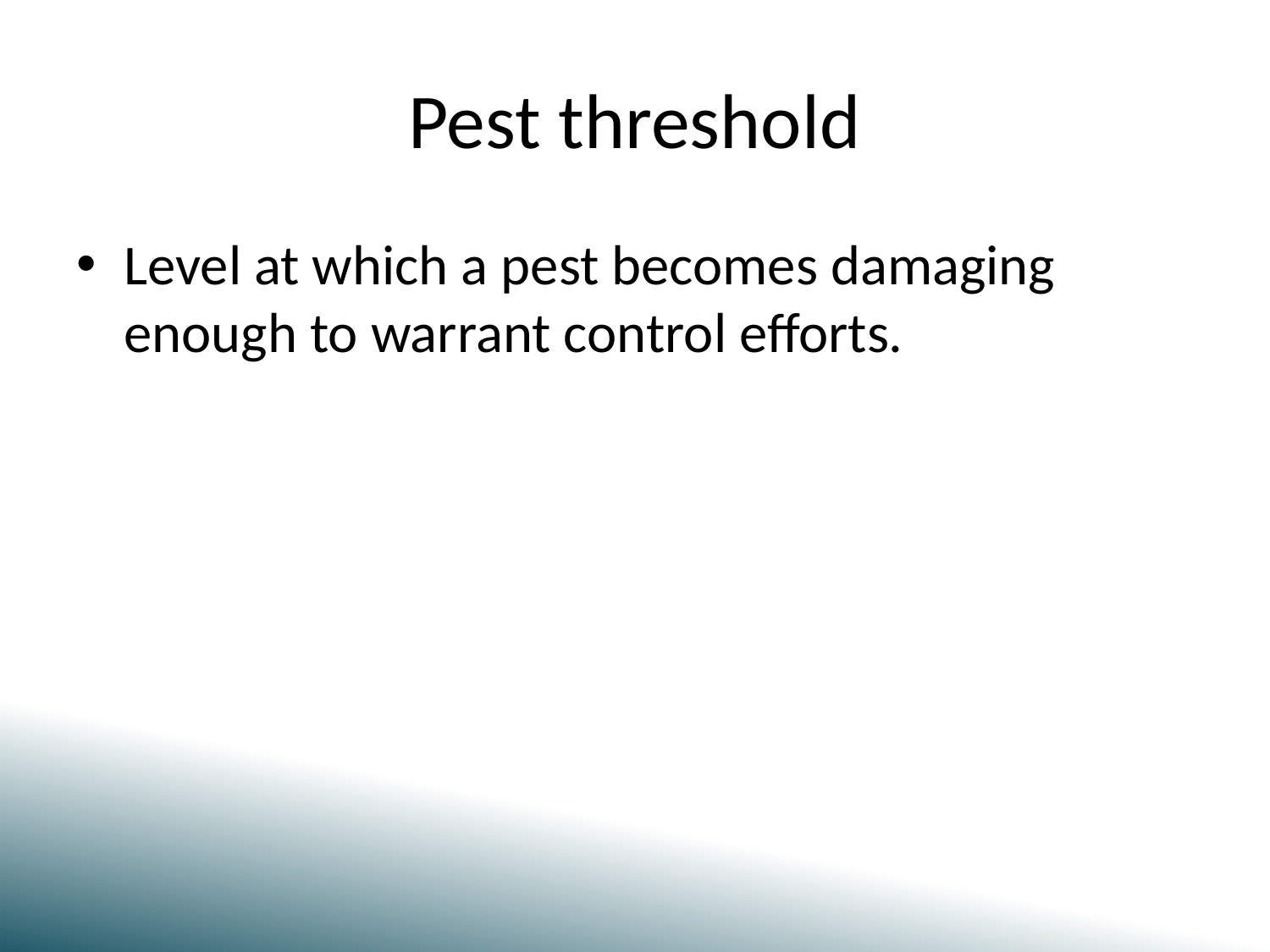

# Pest threshold
Level at which a pest becomes damaging enough to warrant control efforts.